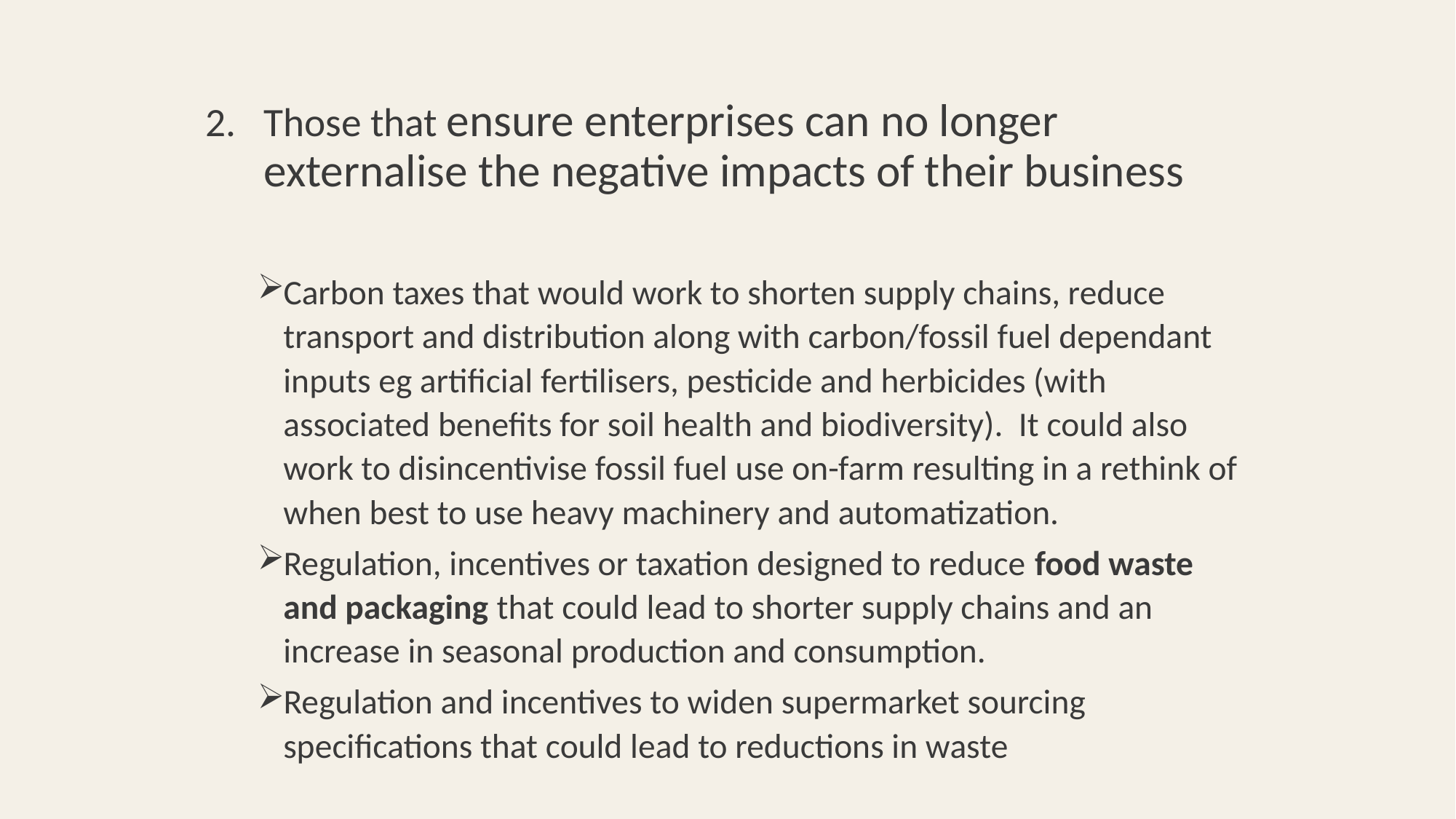

Those that ensure enterprises can no longer externalise the negative impacts of their business

Carbon taxes that would work to shorten supply chains, reduce transport and distribution along with carbon/fossil fuel dependant inputs eg artificial fertilisers, pesticide and herbicides (with associated benefits for soil health and biodiversity).  It could also work to disincentivise fossil fuel use on-farm resulting in a rethink of when best to use heavy machinery and automatization.
Regulation, incentives or taxation designed to reduce food waste and packaging that could lead to shorter supply chains and an increase in seasonal production and consumption.
Regulation and incentives to widen supermarket sourcing specifications that could lead to reductions in waste